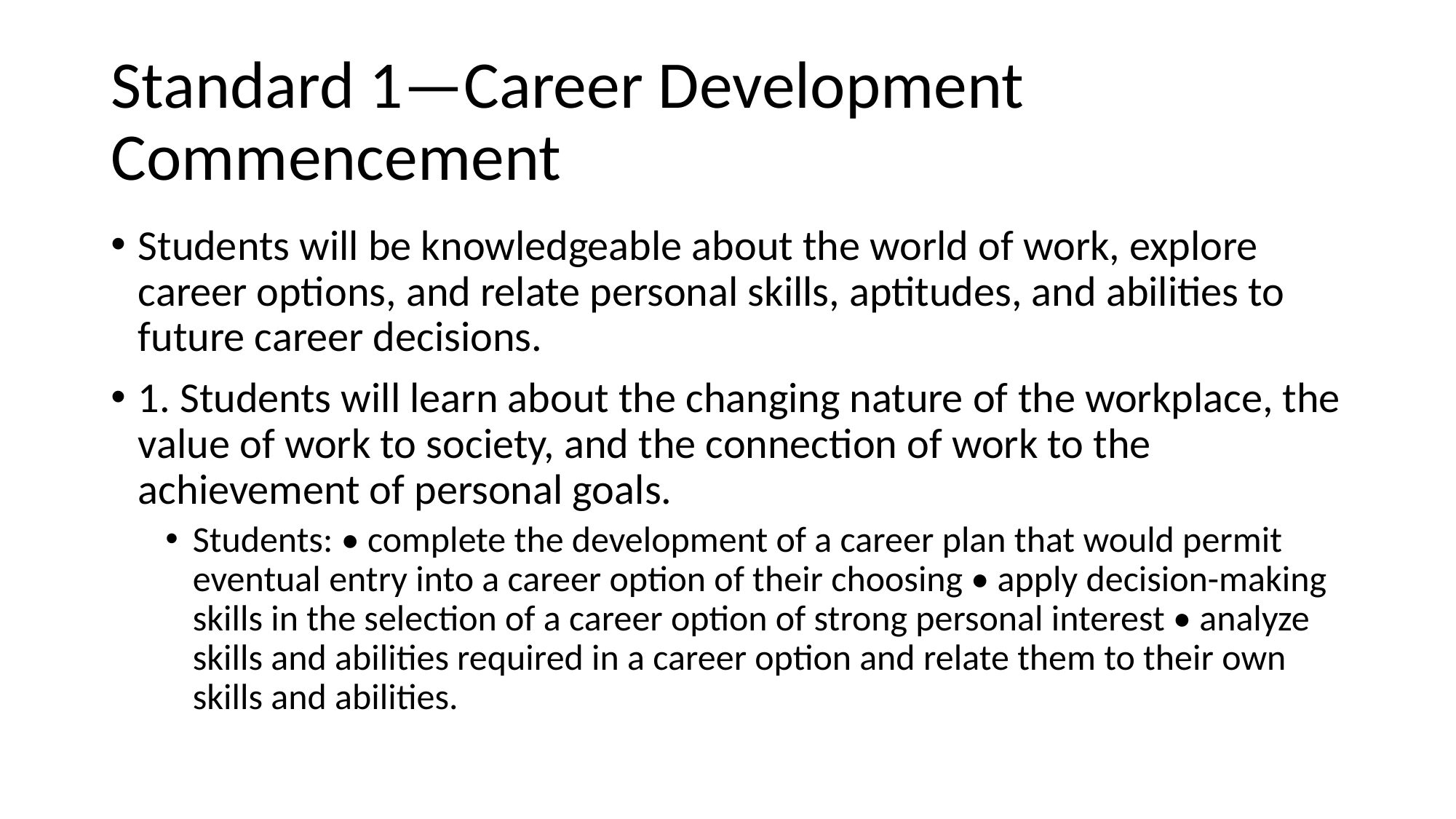

# Standard 1—Career Development Commencement
Students will be knowledgeable about the world of work, explore career options, and relate personal skills, aptitudes, and abilities to future career decisions.
1. Students will learn about the changing nature of the workplace, the value of work to society, and the connection of work to the achievement of personal goals.
Students: • complete the development of a career plan that would permit eventual entry into a career option of their choosing • apply decision-making skills in the selection of a career option of strong personal interest • analyze skills and abilities required in a career option and relate them to their own skills and abilities.